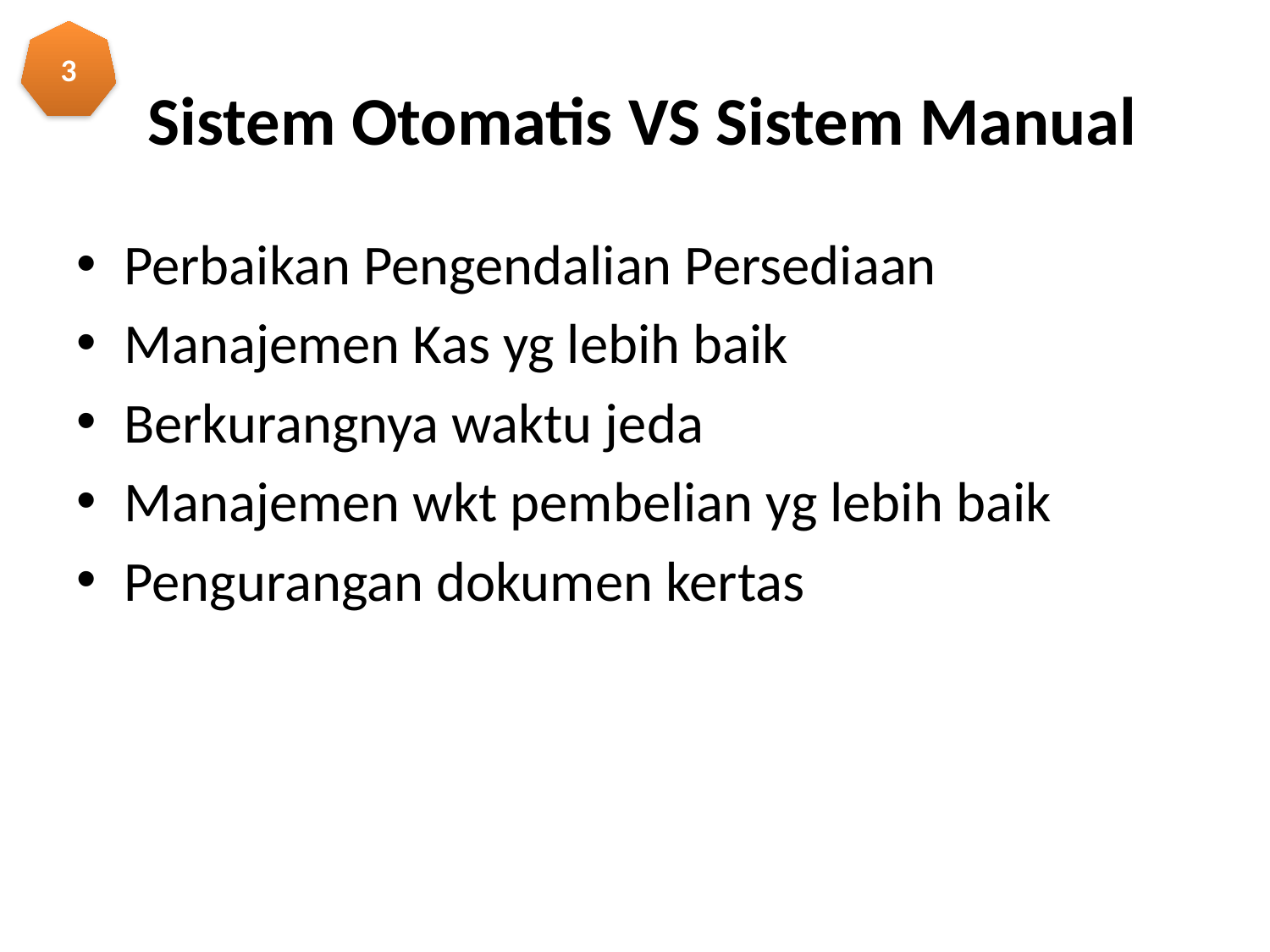

3
# Sistem Otomatis VS Sistem Manual
Perbaikan Pengendalian Persediaan
Manajemen Kas yg lebih baik
Berkurangnya waktu jeda
Manajemen wkt pembelian yg lebih baik
Pengurangan dokumen kertas